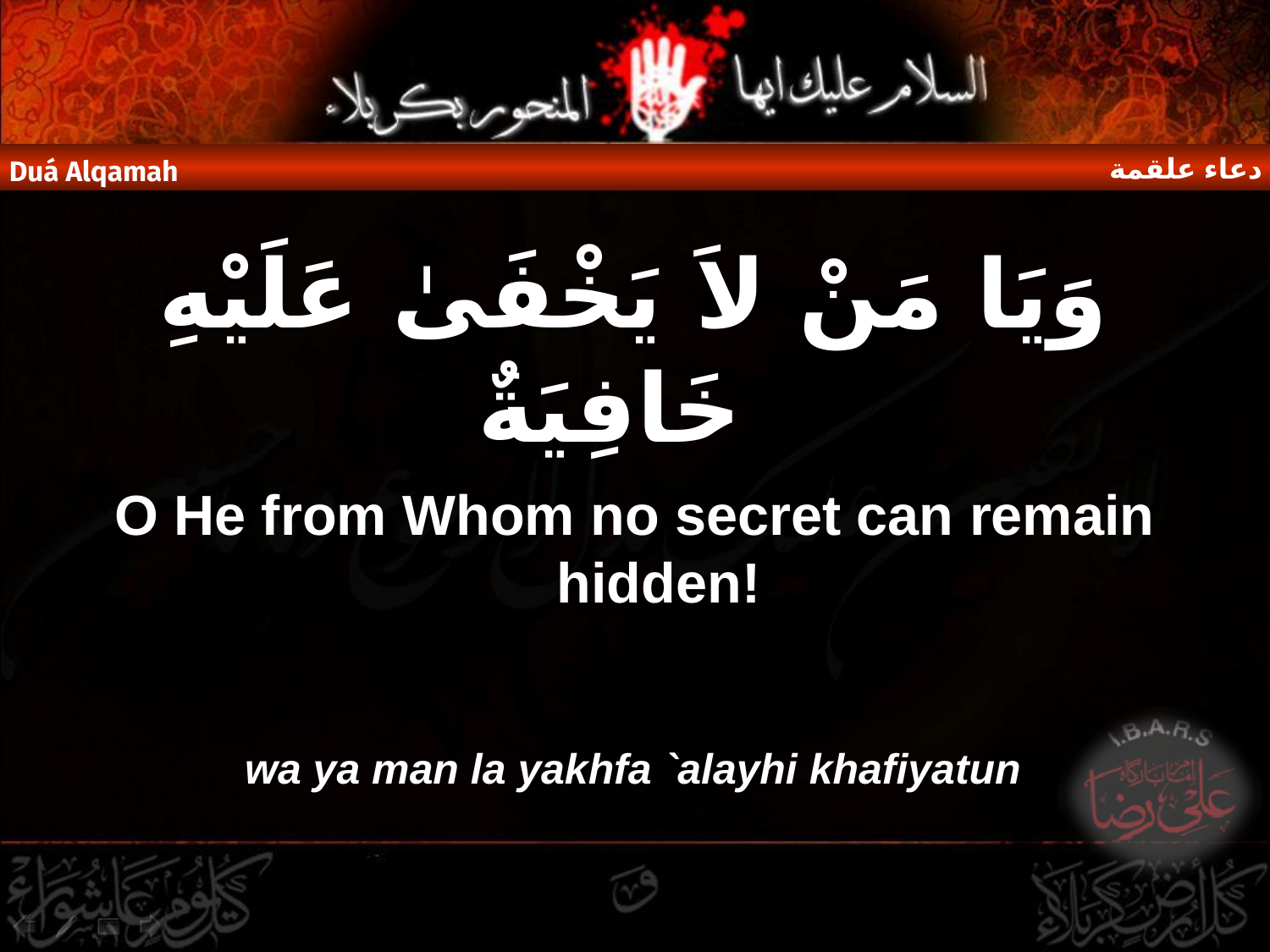

دعاء علقمة
Duá Alqamah
وَيَا مَنْ لاَ يَخْفَىٰ عَلَيْهِ خَافِيَةٌ
O He from Whom no secret can remain hidden!
wa ya man la yakhfa `alayhi khafiyatun